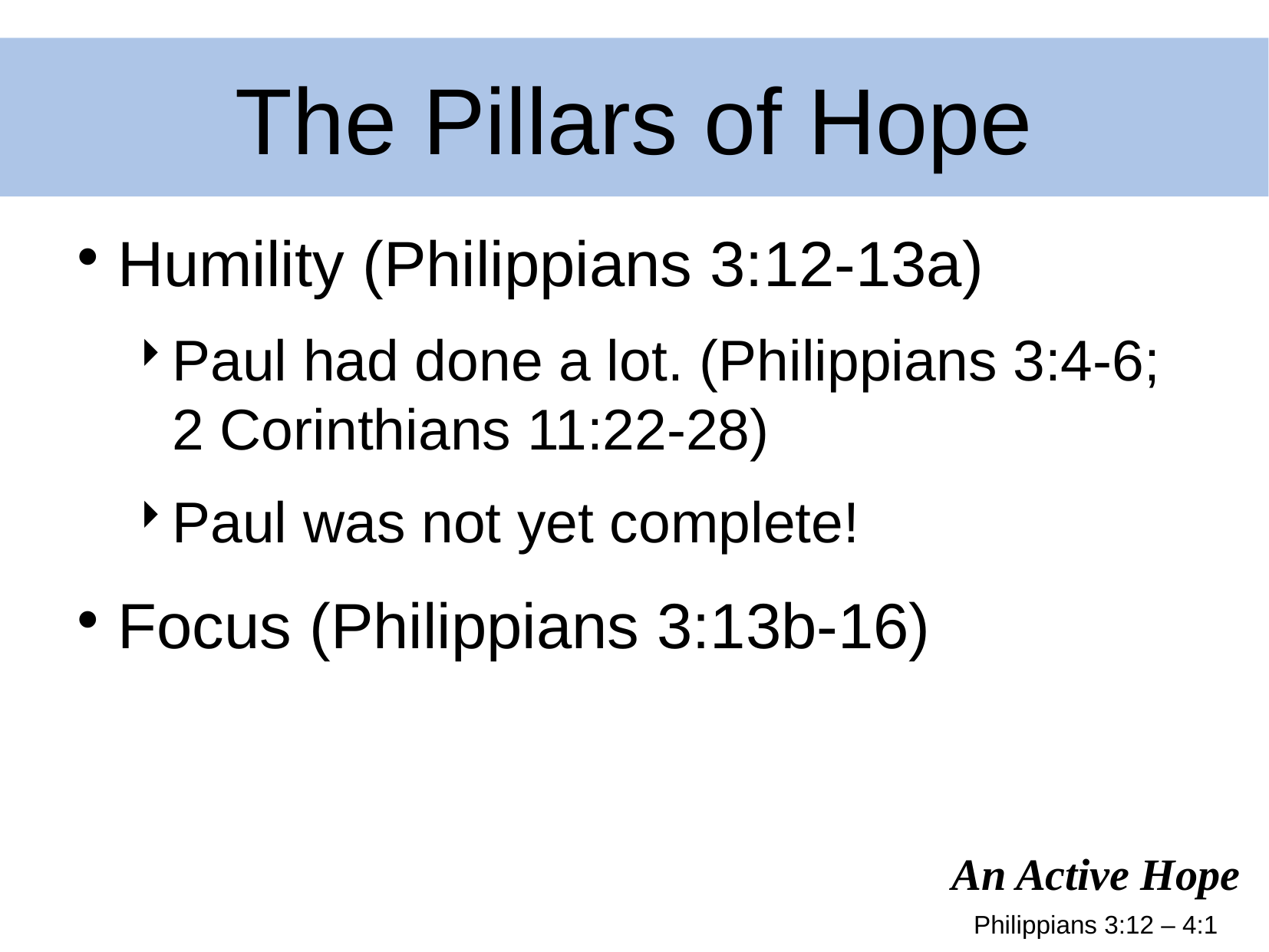

The Pillars of Hope
Humility (Philippians 3:12-13a)
Paul had done a lot. (Philippians 3:4-6;  2 Corinthians 11:22-28)
Paul was not yet complete!
Focus (Philippians 3:13b-16)
An Active Hope
Philippians 3:12 – 4:1